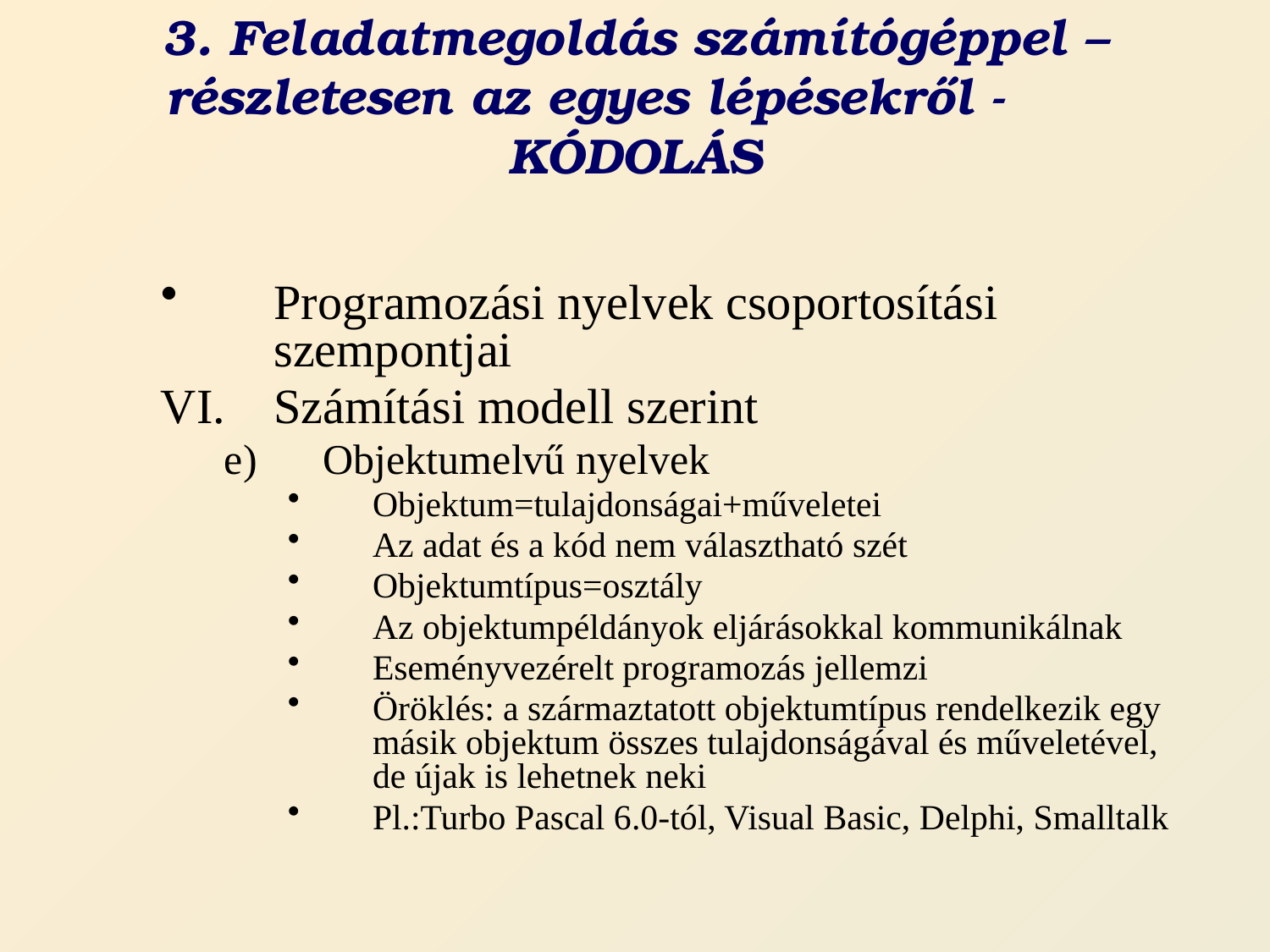

# 3. Feladatmegoldás számítógéppel – részletesen az egyes lépésekről -       KÓDOLÁS
Programozási nyelvek csoportosítási szempontjai
Számítási modell szerint
Objektumelvű nyelvek
Objektum=tulajdonságai+műveletei
Az adat és a kód nem választható szét
Objektumtípus=osztály
Az objektumpéldányok eljárásokkal kommunikálnak
Eseményvezérelt programozás jellemzi
Öröklés: a származtatott objektumtípus rendelkezik egy másik objektum összes tulajdonságával és műveletével, de újak is lehetnek neki
Pl.:Turbo Pascal 6.0-tól, Visual Basic, Delphi, Smalltalk